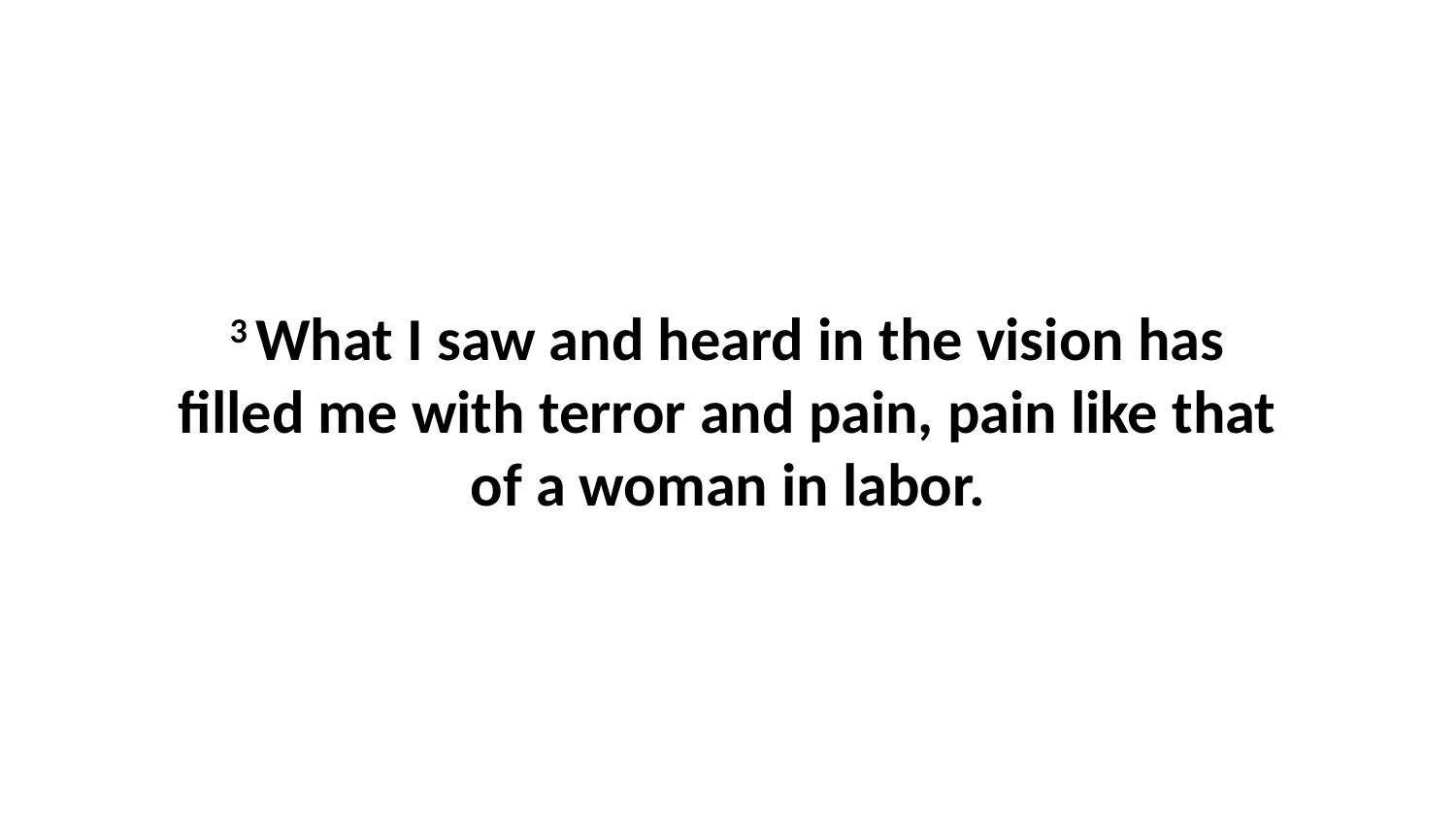

3 What I saw and heard in the vision has filled me with terror and pain, pain like that of a woman in labor.